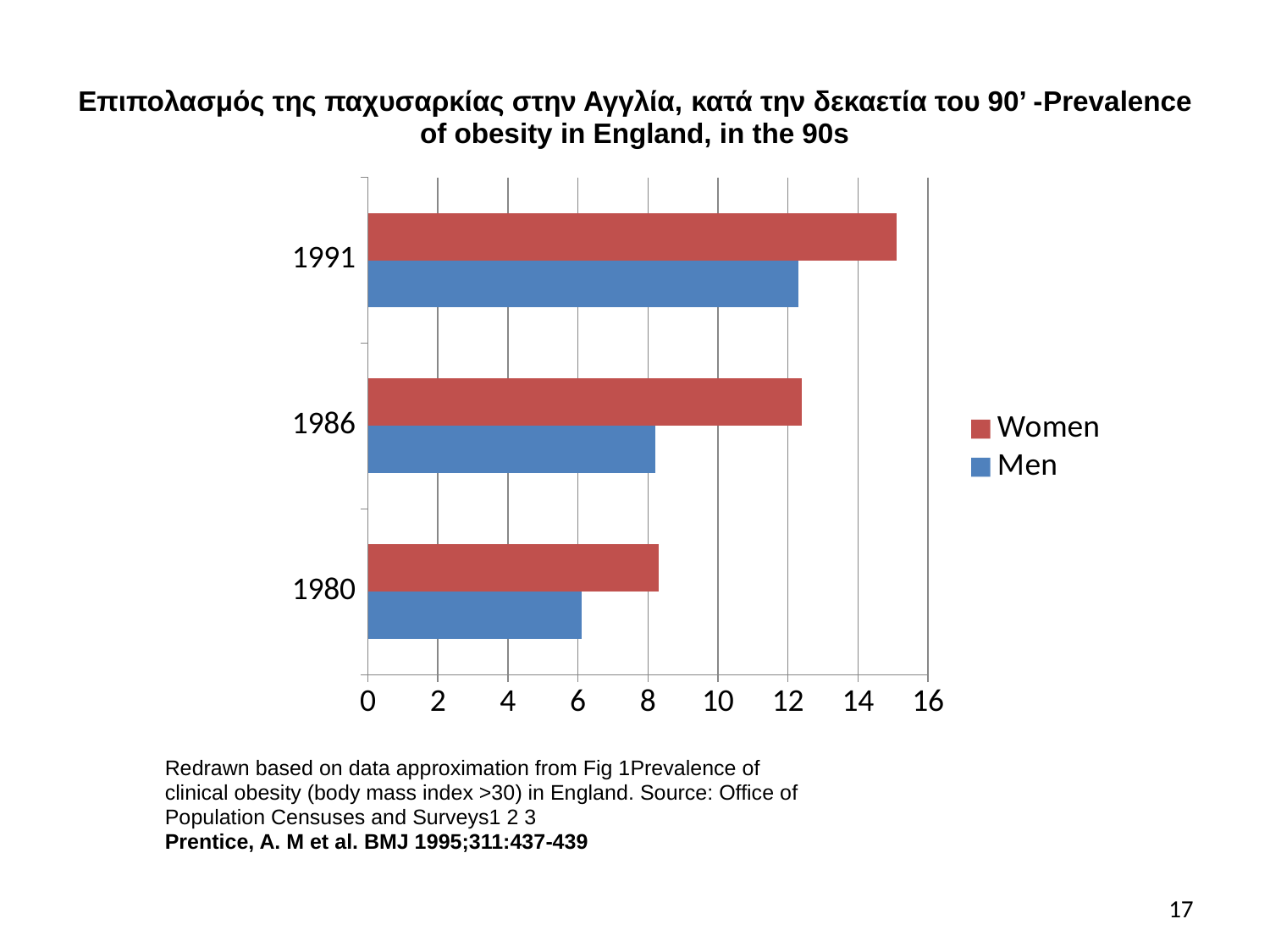

# Επιπολασμός της παχυσαρκίας στην Αγγλία, κατά την δεκαετία του 90’ -Prevalence of obesity in England, in the 90s

### Chart

| Category | Men | Women |
|---|---|---|
| 1980 | 6.1 | 8.3 |
| 1986 | 8.2 | 12.4 |
| 1991 | 12.3 | 15.1 |
Redrawn based on data approximation from Fig 1Prevalence of clinical obesity (body mass index >30) in England. Source: Office of Population Censuses and Surveys1 2 3
Prentice, A. M et al. BMJ 1995;311:437-439
17